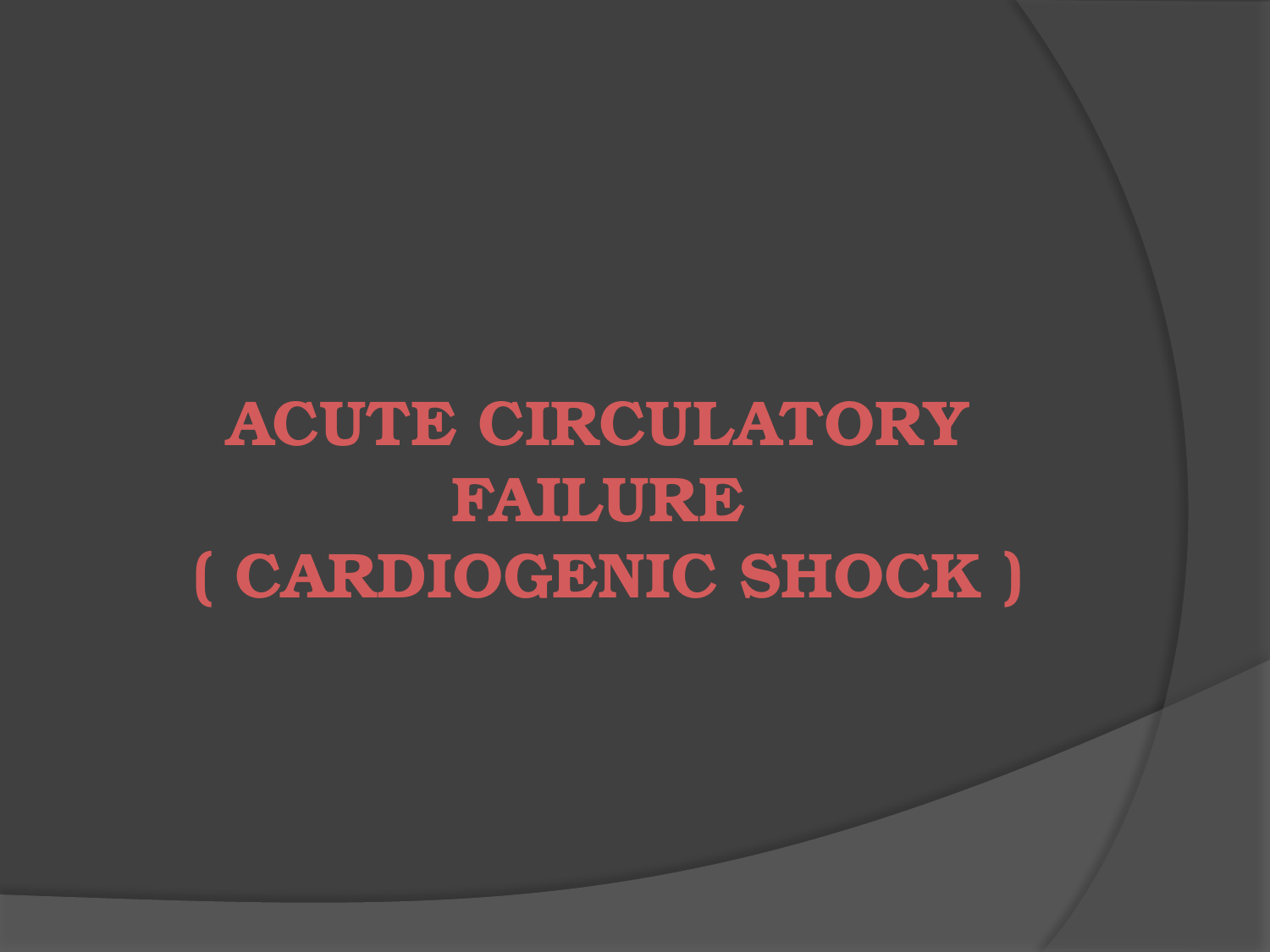

# ACUTE CIRCULATORY FAILURE ( CARDIOGENIC SHOCK )